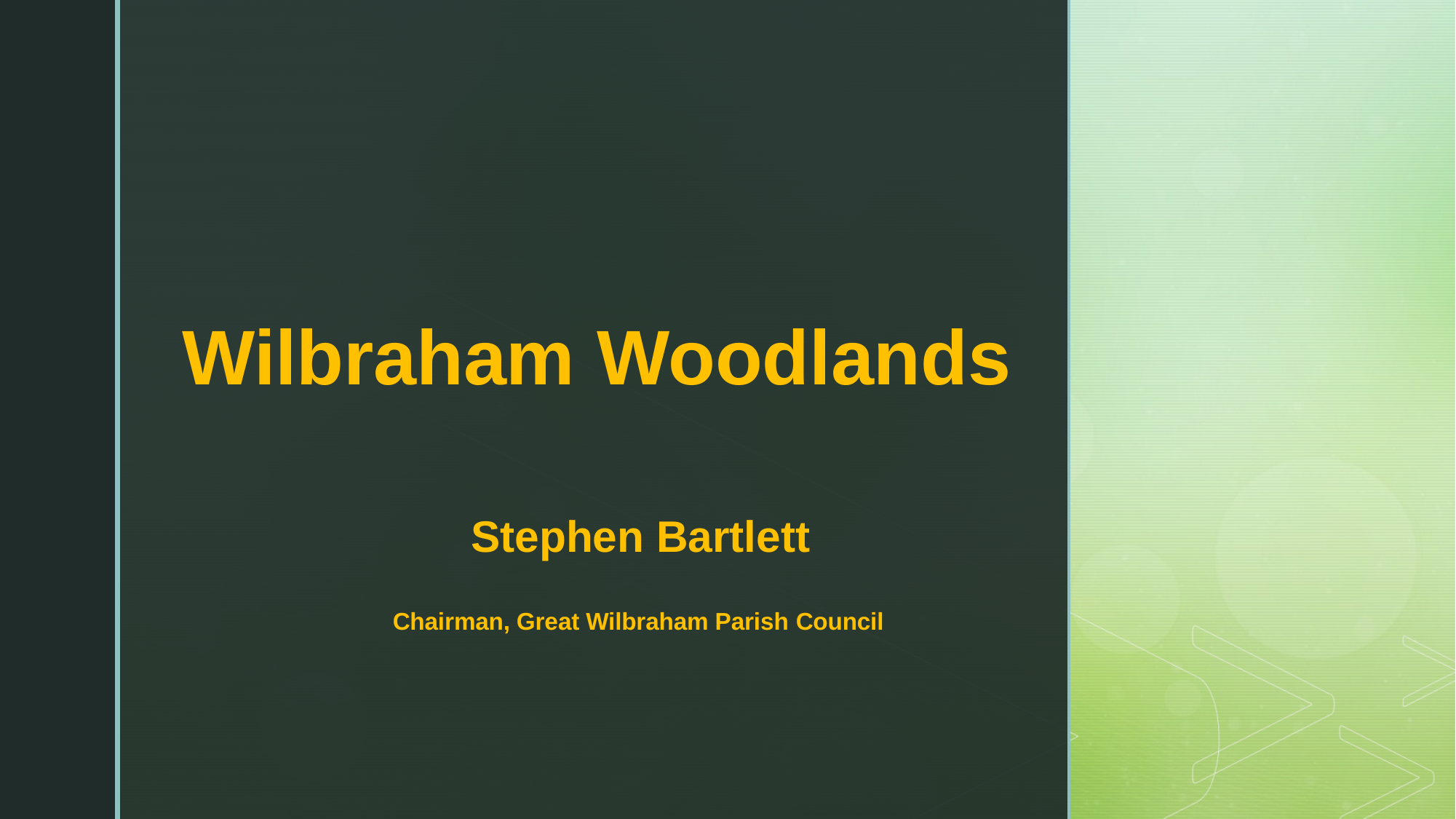

# Wilbraham Woodlands
Stephen Bartlett
Chairman, Great Wilbraham Parish Council